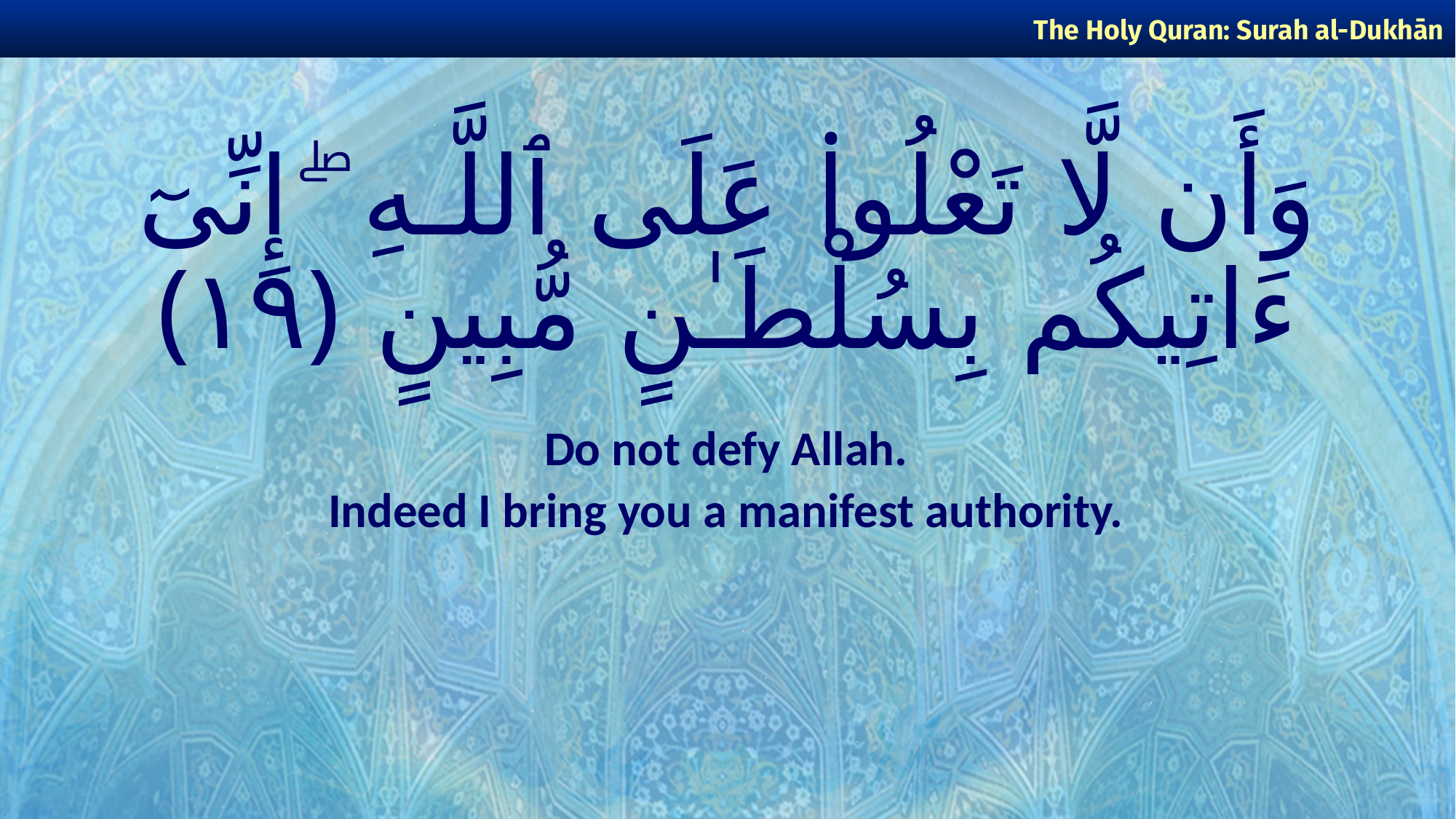

The Holy Quran: Surah al-Dukhān
# وَأَن لَّا تَعْلُوا۟ عَلَى ٱللَّـهِ ۖ إِنِّىٓ ءَاتِيكُم بِسُلْطَـٰنٍ مُّبِينٍ ﴿١٩﴾
Do not defy Allah.
Indeed I bring you a manifest authority.